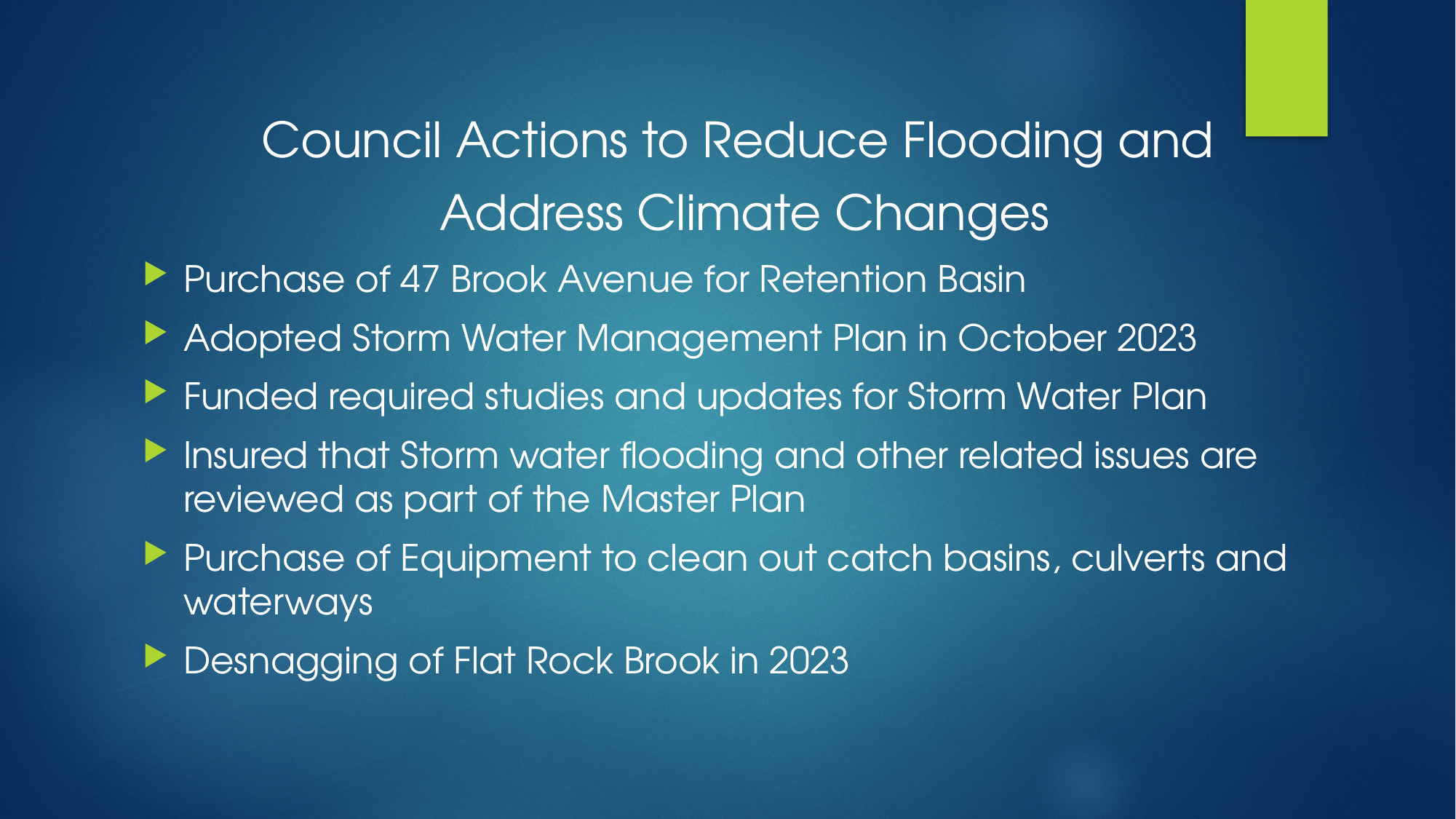

Council Actions to Reduce Flooding and
Address Climate Changes
Purchase of 47 Brook Avenue for Retention Basin
Adopted Storm Water Management Plan in October 2023
Funded required studies and updates for Storm Water Plan
Insured that Storm water flooding and other related issues are reviewed as part of the Master Plan
Purchase of Equipment to clean out catch basins, culverts and waterways
Desnagging of Flat Rock Brook in 2023